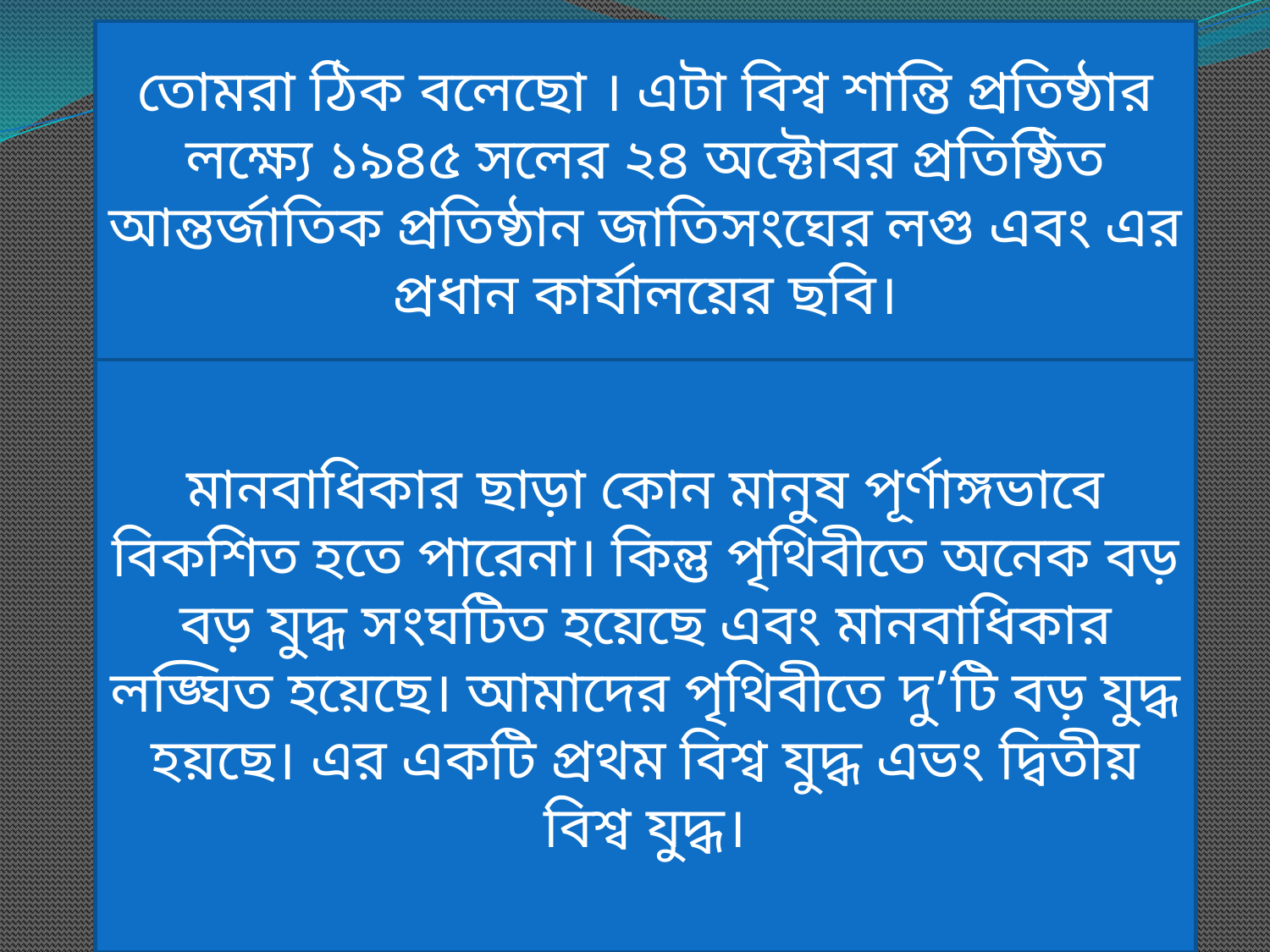

তোমরা ঠিক বলেছো । এটা বিশ্ব শান্তি প্রতিষ্ঠার লক্ষ্যে ১৯৪৫ সলের ২৪ অক্টোবর প্রতিষ্ঠিত আন্তর্জাতিক প্রতিষ্ঠান জাতিসংঘের লগু এবং এর প্রধান কার্যালয়ের ছবি।
মানবাধিকার ছাড়া কোন মানুষ পূর্ণাঙ্গভাবে বিকশিত হতে পারেনা। কিন্তু পৃথিবীতে অনেক বড় বড় যুদ্ধ সংঘটিত হয়েছে এবং মানবাধিকার লঙ্ঘিত হয়েছে। আমাদের পৃথিবীতে দু’টি বড় যুদ্ধ হয়ছে। এর একটি প্রথম বিশ্ব যুদ্ধ এভং দ্বিতীয় বিশ্ব যুদ্ধ।